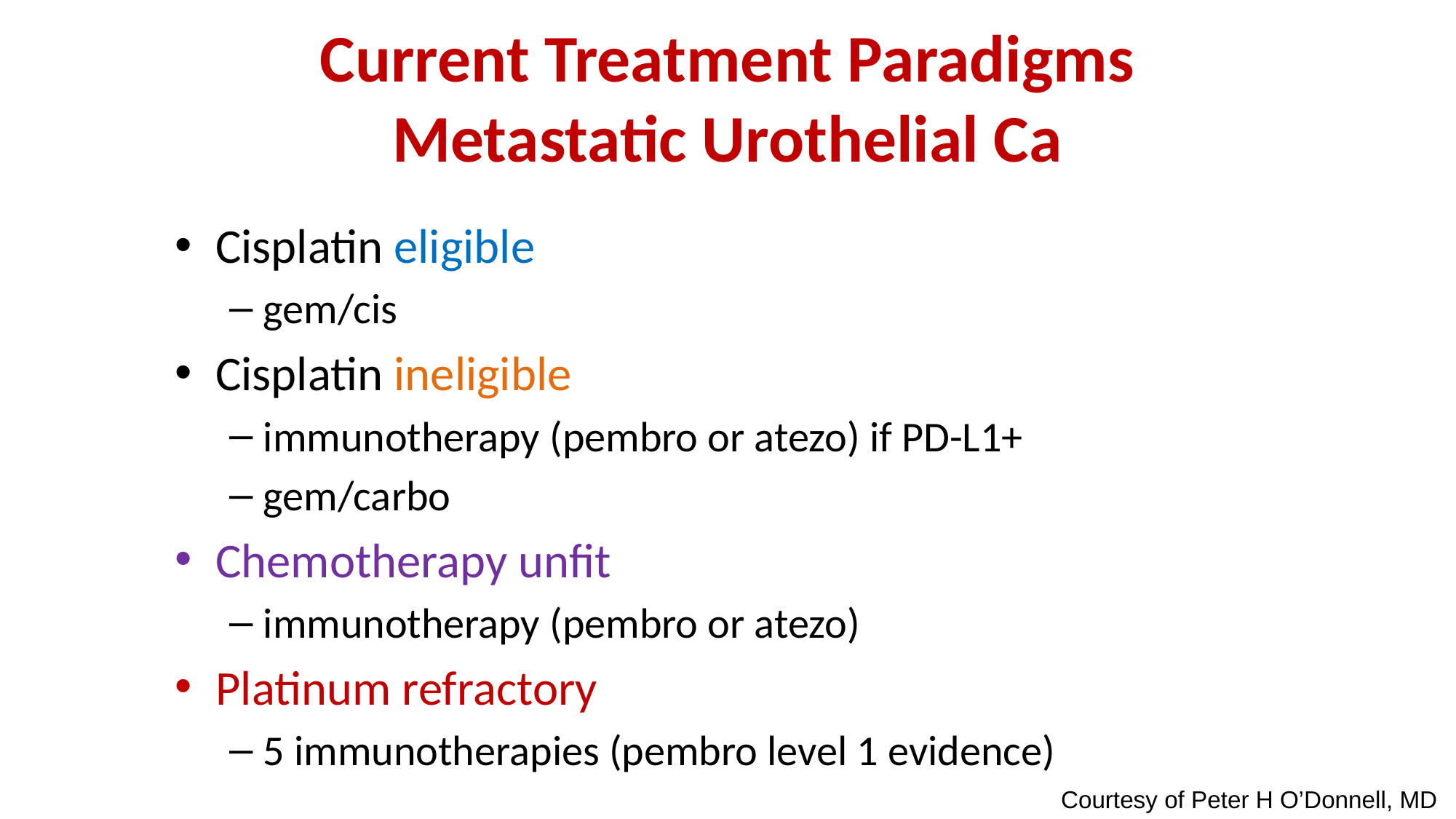

# Current Treatment Paradigms Metastatic Urothelial Ca
Cisplatin eligible
gem/cis
Cisplatin ineligible
immunotherapy (pembro or atezo) if PD-L1+
gem/carbo
Chemotherapy unfit
immunotherapy (pembro or atezo)
Platinum refractory
5 immunotherapies (pembro level 1 evidence)
Courtesy of Peter H O’Donnell, MD